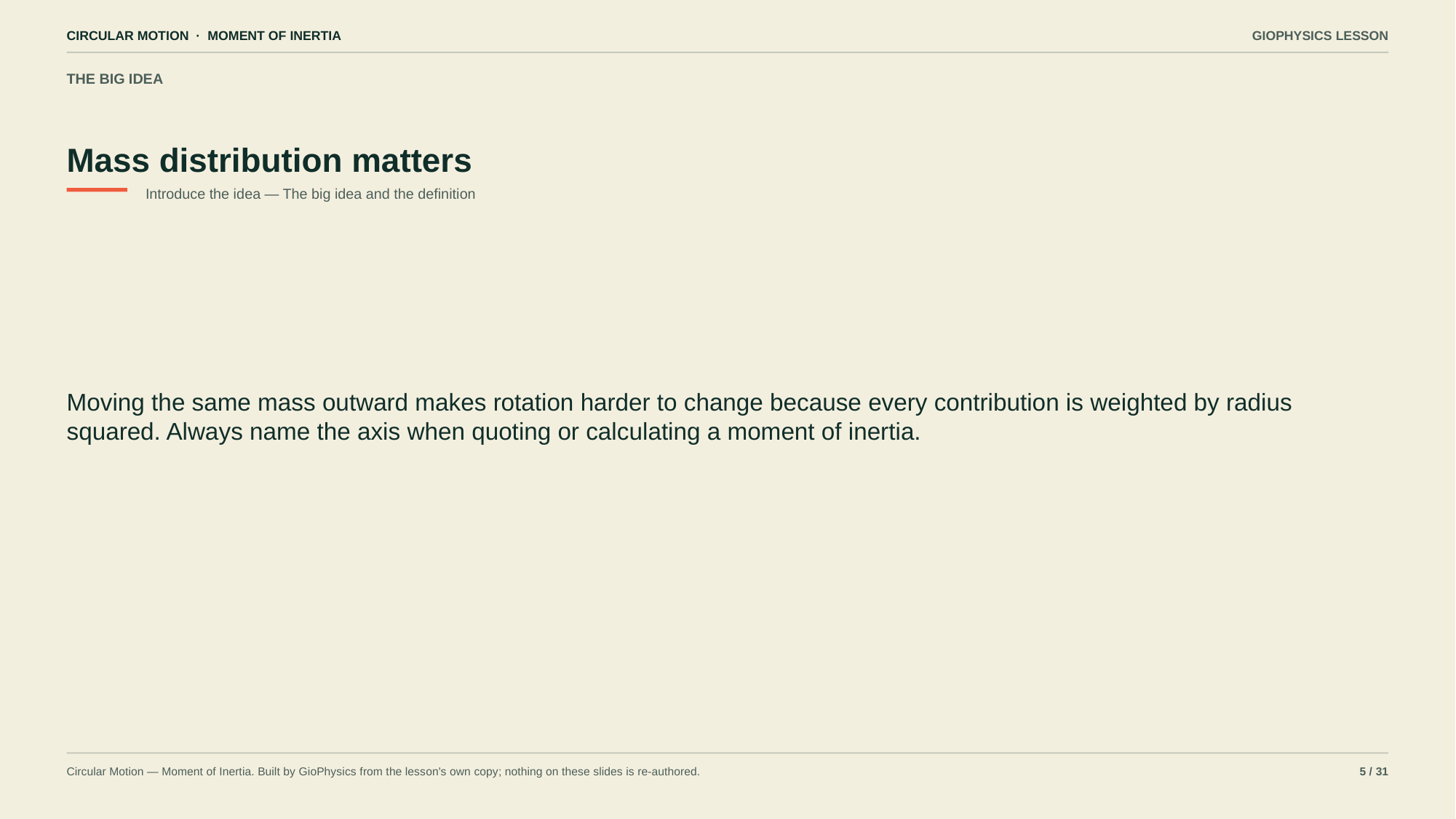

CIRCULAR MOTION  ·  MOMENT OF INERTIA
GIOPHYSICS LESSON

THE BIG IDEA
Mass distribution matters
Introduce the idea — The big idea and the definition

Moving the same mass outward makes rotation harder to change because every contribution is weighted by radius squared. Always name the axis when quoting or calculating a moment of inertia.

Circular Motion — Moment of Inertia. Built by GioPhysics from the lesson's own copy; nothing on these slides is re-authored.
5 / 31